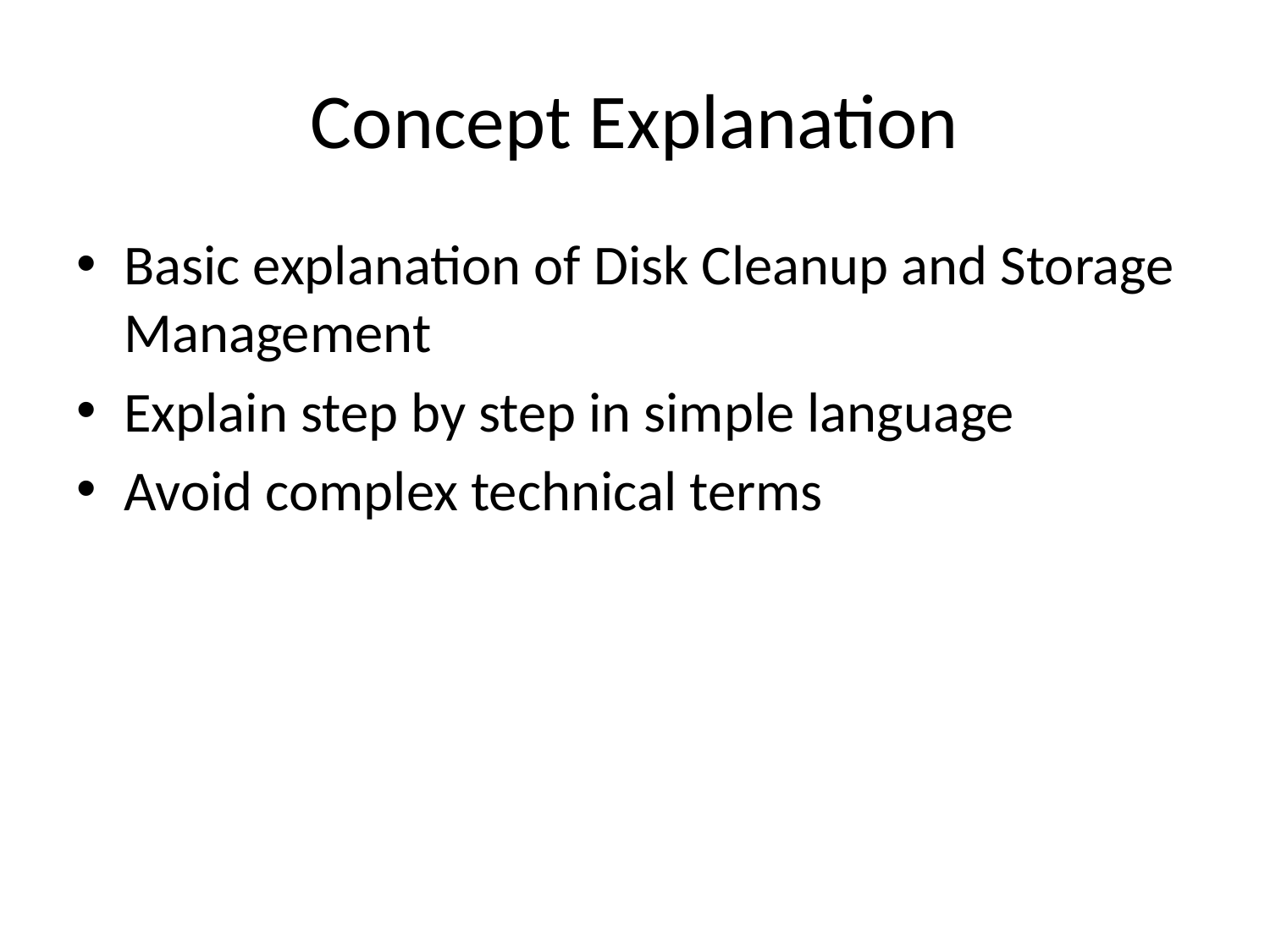

# Concept Explanation
Basic explanation of Disk Cleanup and Storage Management
Explain step by step in simple language
Avoid complex technical terms